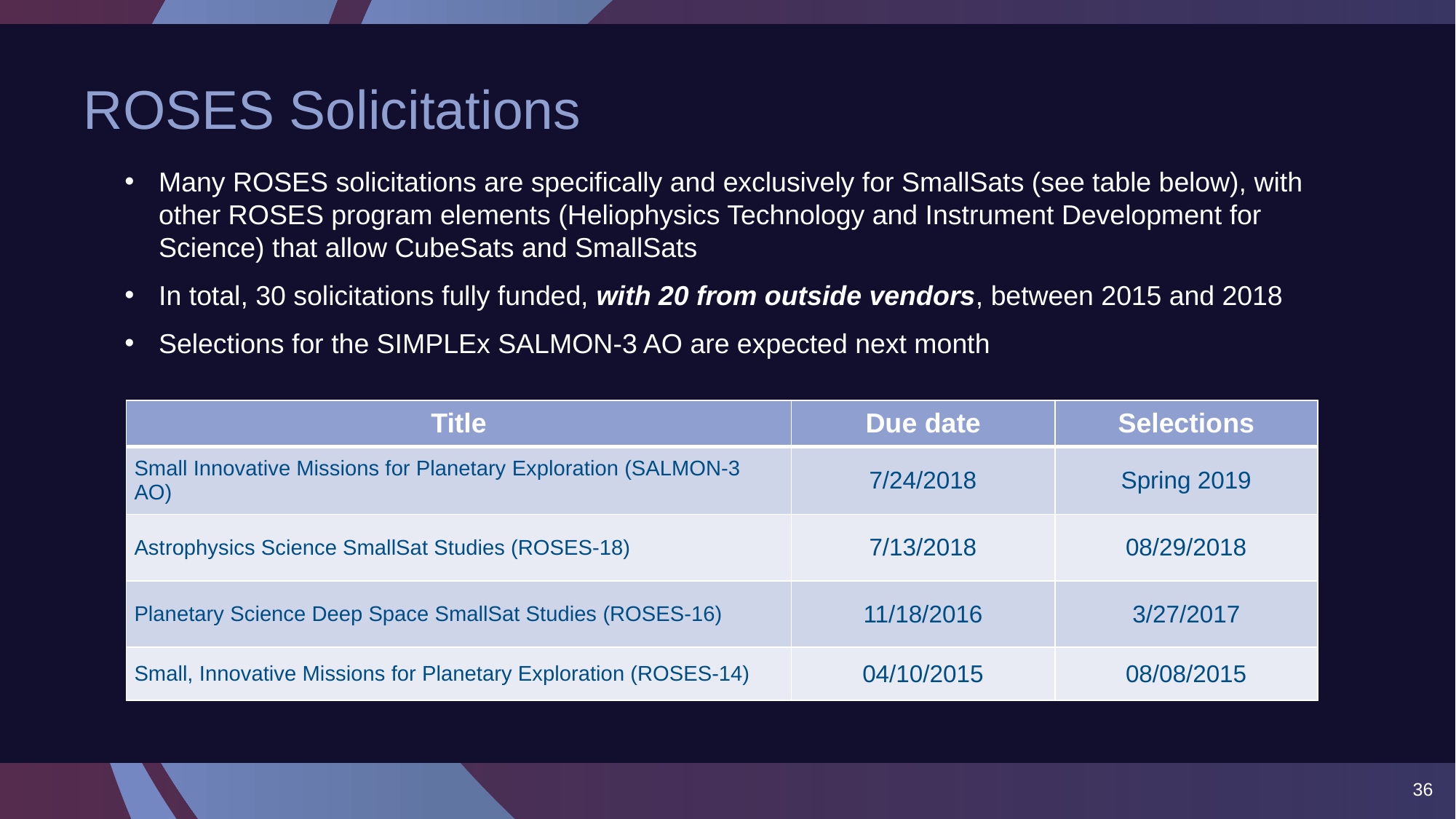

# ROSES Solicitations
Many ROSES solicitations are specifically and exclusively for SmallSats (see table below), with other ROSES program elements (Heliophysics Technology and Instrument Development for Science) that allow CubeSats and SmallSats
In total, 30 solicitations fully funded, with 20 from outside vendors, between 2015 and 2018
Selections for the SIMPLEx SALMON-3 AO are expected next month
| Title | Due date | Selections |
| --- | --- | --- |
| Small Innovative Missions for Planetary Exploration (SALMON-3 AO) | 7/24/2018 | Spring 2019 |
| Astrophysics Science SmallSat Studies (ROSES-18) | 7/13/2018 | 08/29/2018 |
| Planetary Science Deep Space SmallSat Studies (ROSES-16) | 11/18/2016 | 3/27/2017 |
| Small, Innovative Missions for Planetary Exploration (ROSES-14) | 04/10/2015 | 08/08/2015 |
36